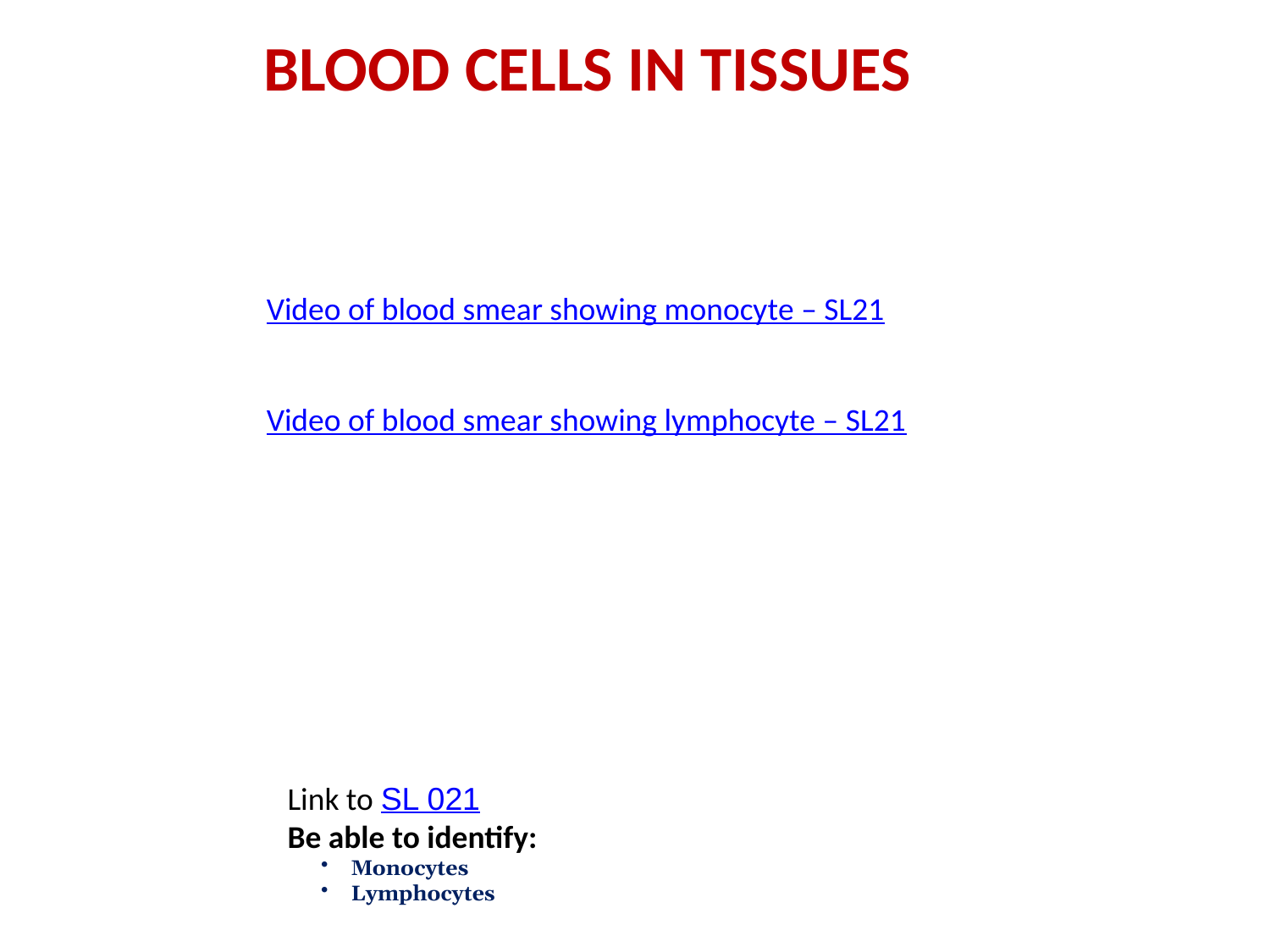

Blood cells in tissues
Video of blood smear showing monocyte – SL21
Video of blood smear showing lymphocyte – SL21
Link to SL 021
Be able to identify:
Monocytes
Lymphocytes